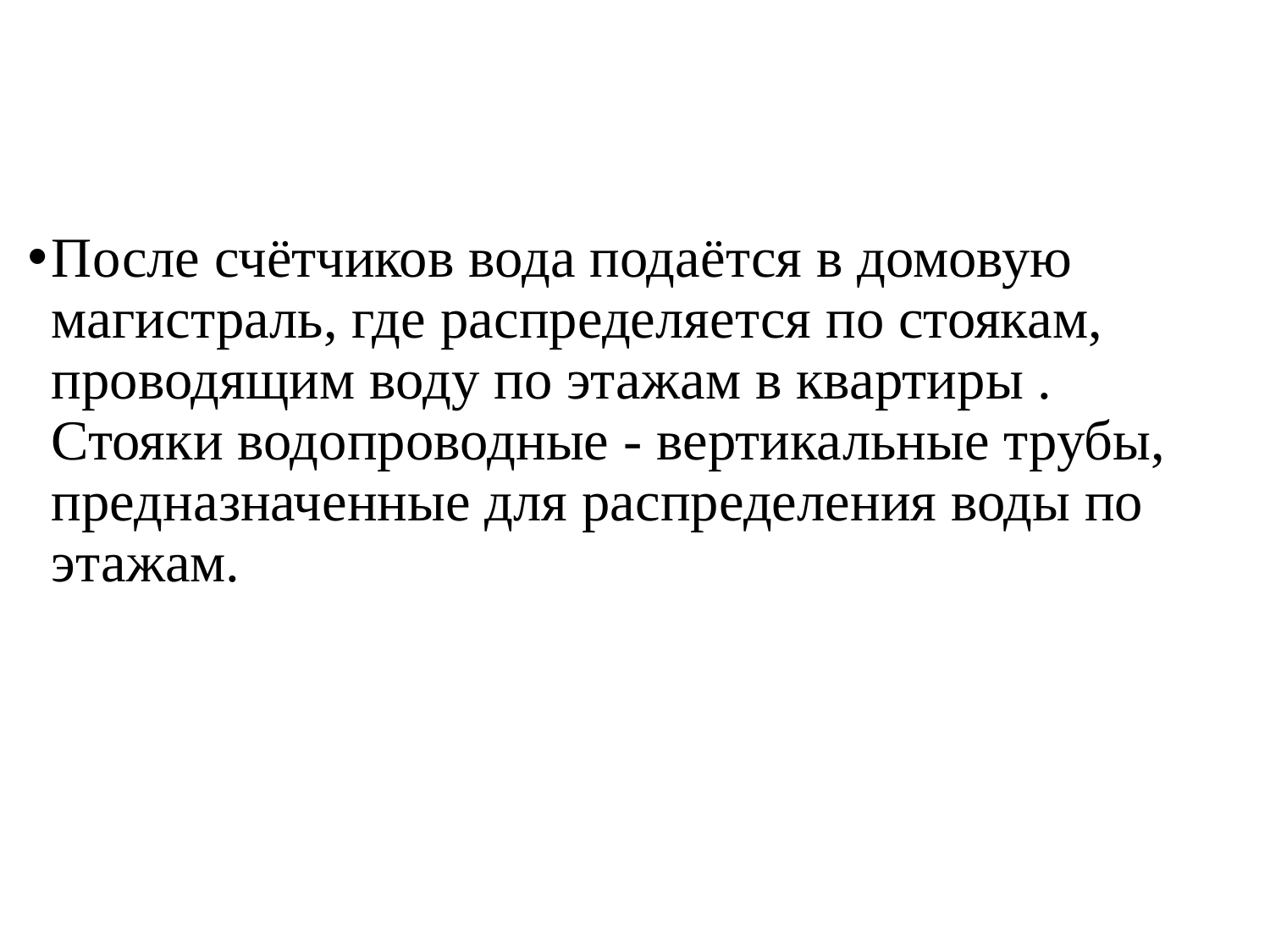

После счётчиков вода подаётся в домовую магистраль, где распределяется по стоякам, проводящим воду по этажам в квартиры . Стояки водопроводные - вертикальные трубы, предназначенные для распределения воды по этажам.